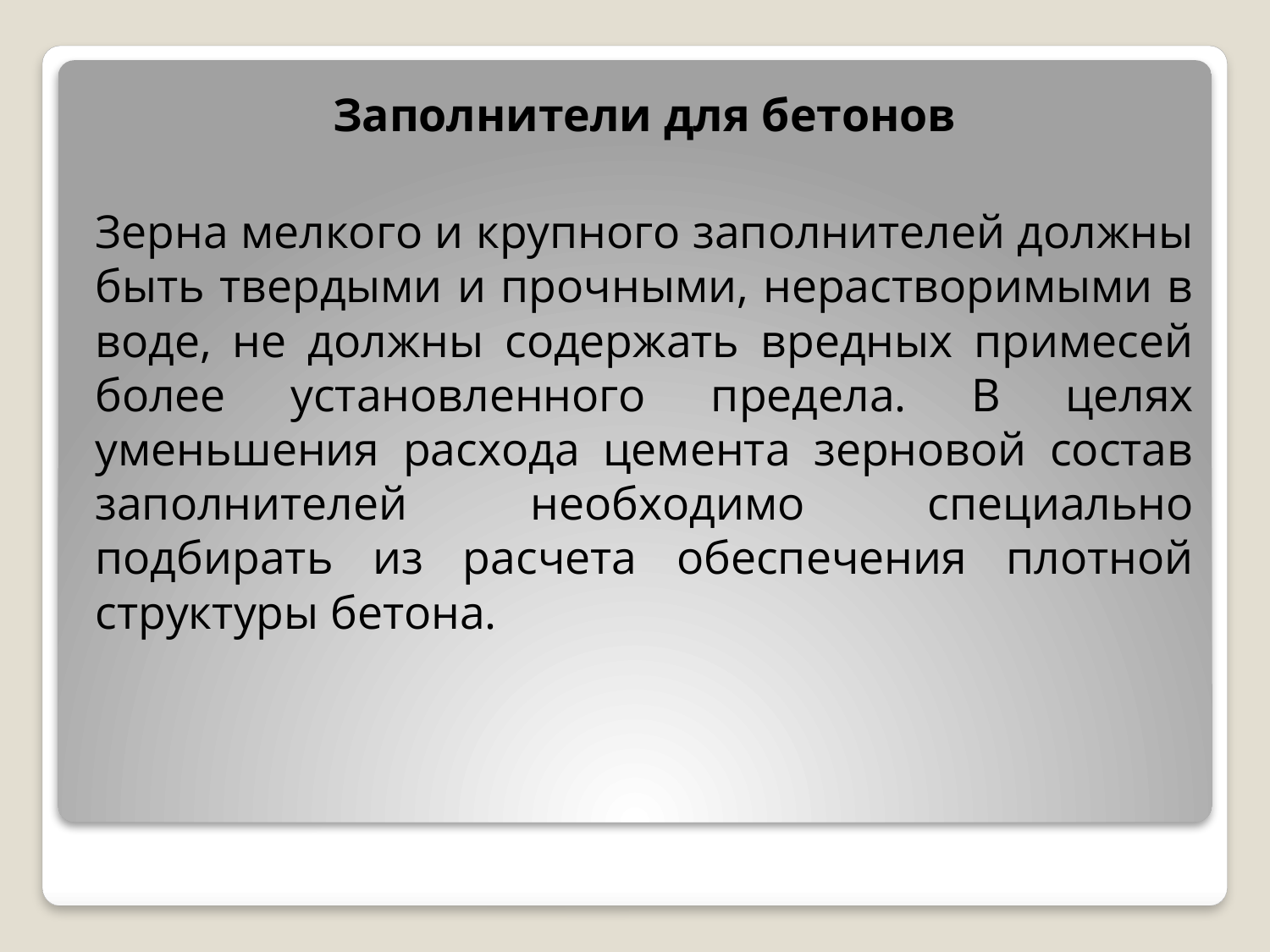

Заполнители для бетонов

Зерна мелкого и крупного заполнителей должны быть твердыми и прочными, нерастворимыми в воде, не должны содержать вредных примесей более установленного предела. В целях уменьшения расхода цемента зерновой состав заполнителей необходимо специально подбирать из расчета обеспечения плотной структуры бетона.
#